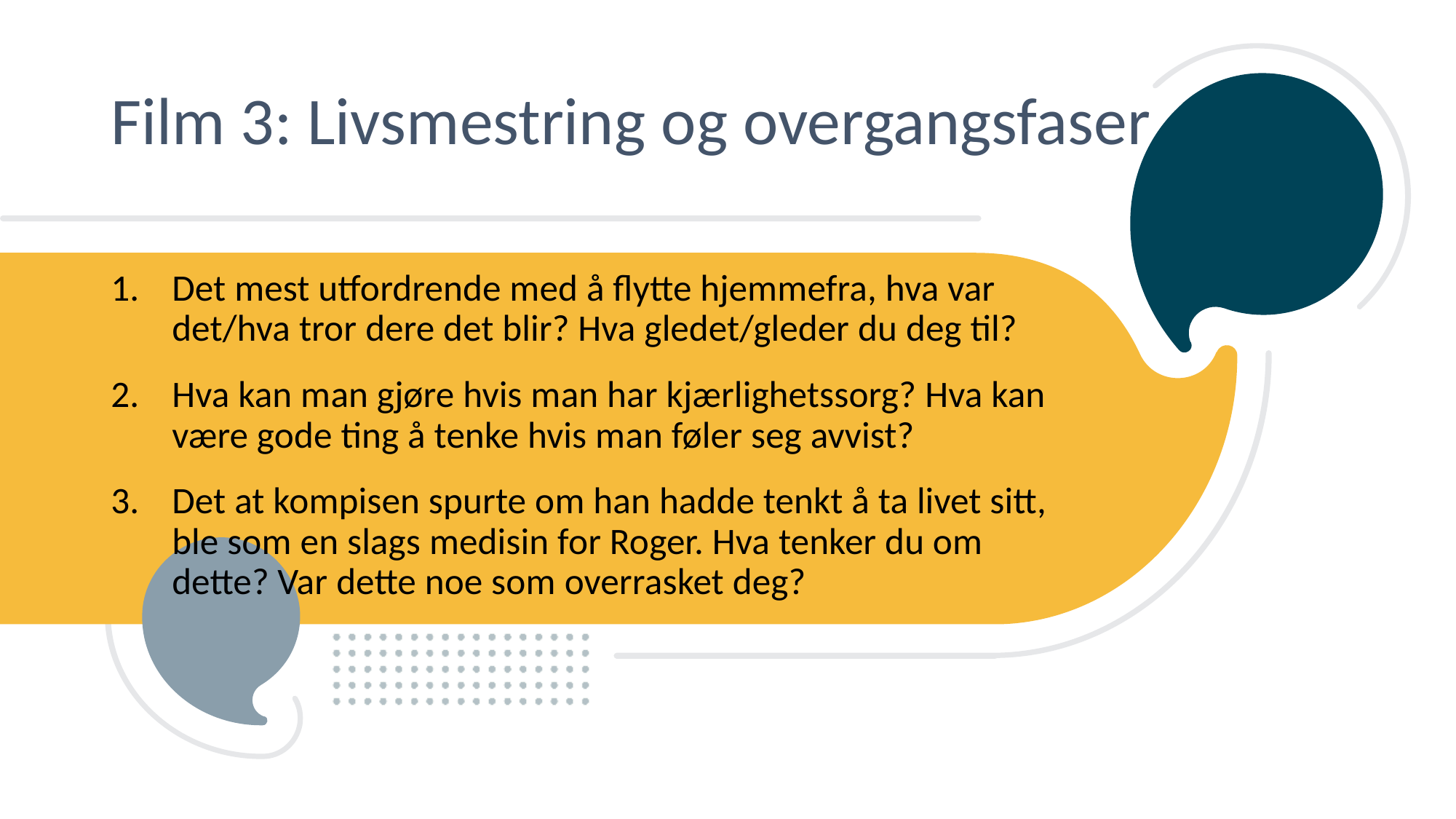

# Film 3: Livsmestring og overgangsfaser
Det mest utfordrende med å flytte hjemmefra, hva var det/hva tror dere det blir? Hva gledet/gleder du deg til?
Hva kan man gjøre hvis man har kjærlighetssorg? Hva kan være gode ting å tenke hvis man føler seg avvist?
Det at kompisen spurte om han hadde tenkt å ta livet sitt, ble som en slags medisin for Roger. Hva tenker du om dette? Var dette noe som overrasket deg?